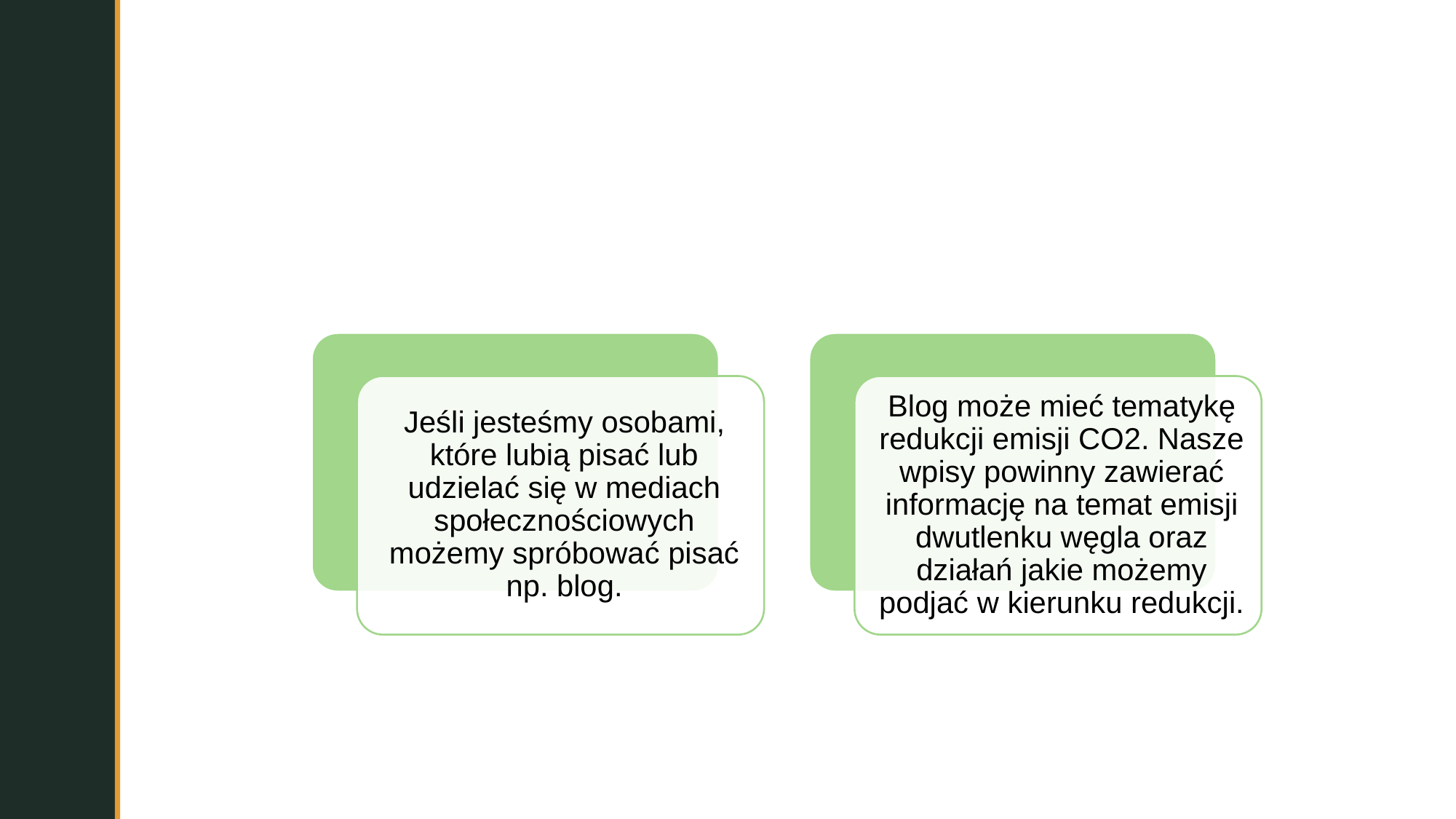

Jeśli jesteśmy osobami, które lubią pisać lub udzielać się w mediach społecznościowych możemy spróbować pisać np. blog.
Blog może mieć tematykę redukcji emisji CO2. Nasze wpisy powinny zawierać informację na temat emisji dwutlenku węgla oraz działań jakie możemy podjać w kierunku redukcji.